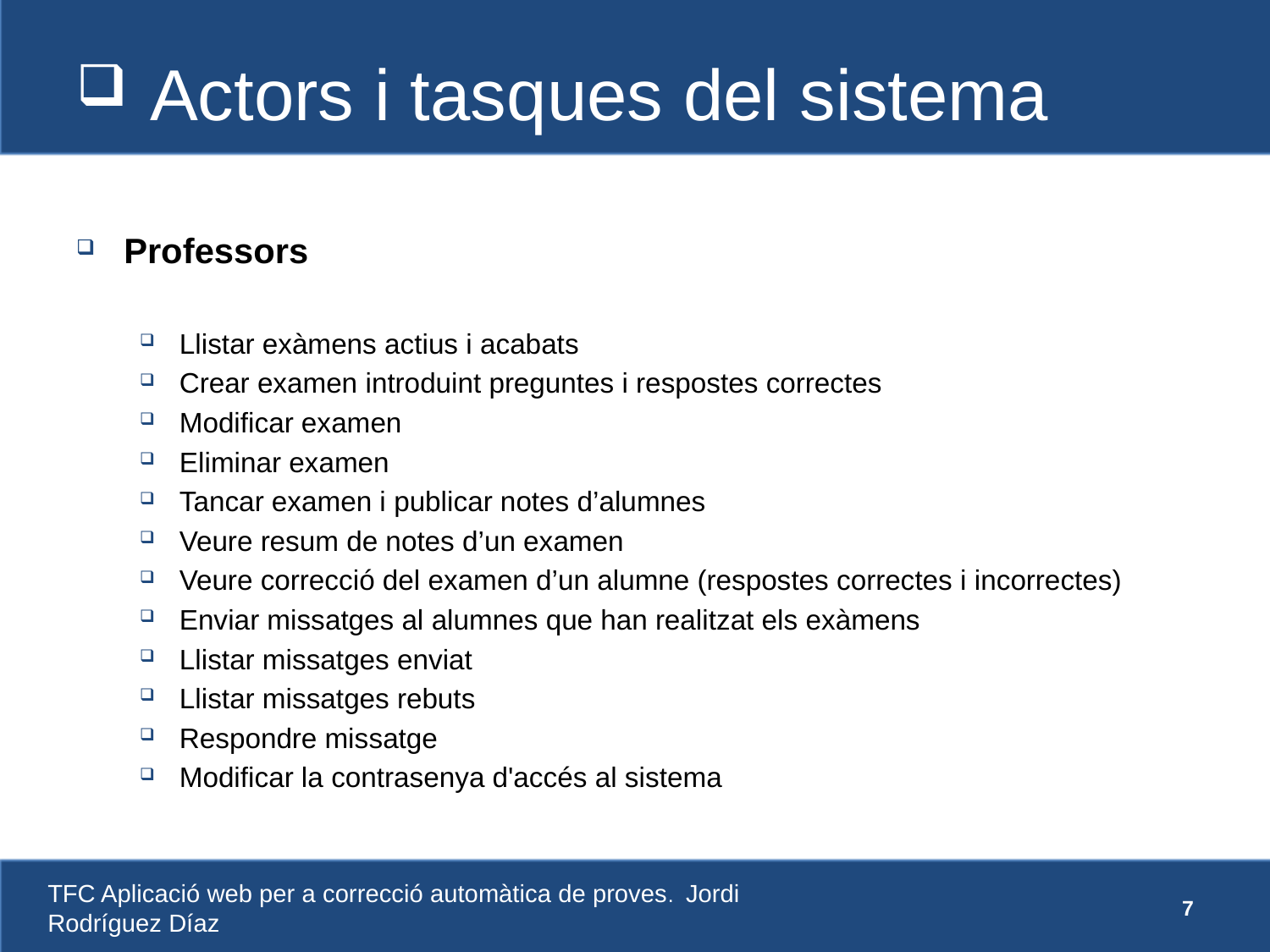

# Actors i tasques del sistema
Professors

Llistar exàmens actius i acabats
Crear examen introduint preguntes i respostes correctes
Modificar examen
Eliminar examen
Tancar examen i publicar notes d’alumnes
Veure resum de notes d’un examen
Veure correcció del examen d’un alumne (respostes correctes i incorrectes)
Enviar missatges al alumnes que han realitzat els exàmens
Llistar missatges enviat
Llistar missatges rebuts
Respondre missatge
Modificar la contrasenya d'accés al sistema
TFC Aplicació web per a correcció automàtica de proves.  Jordi Rodríguez Díaz
7